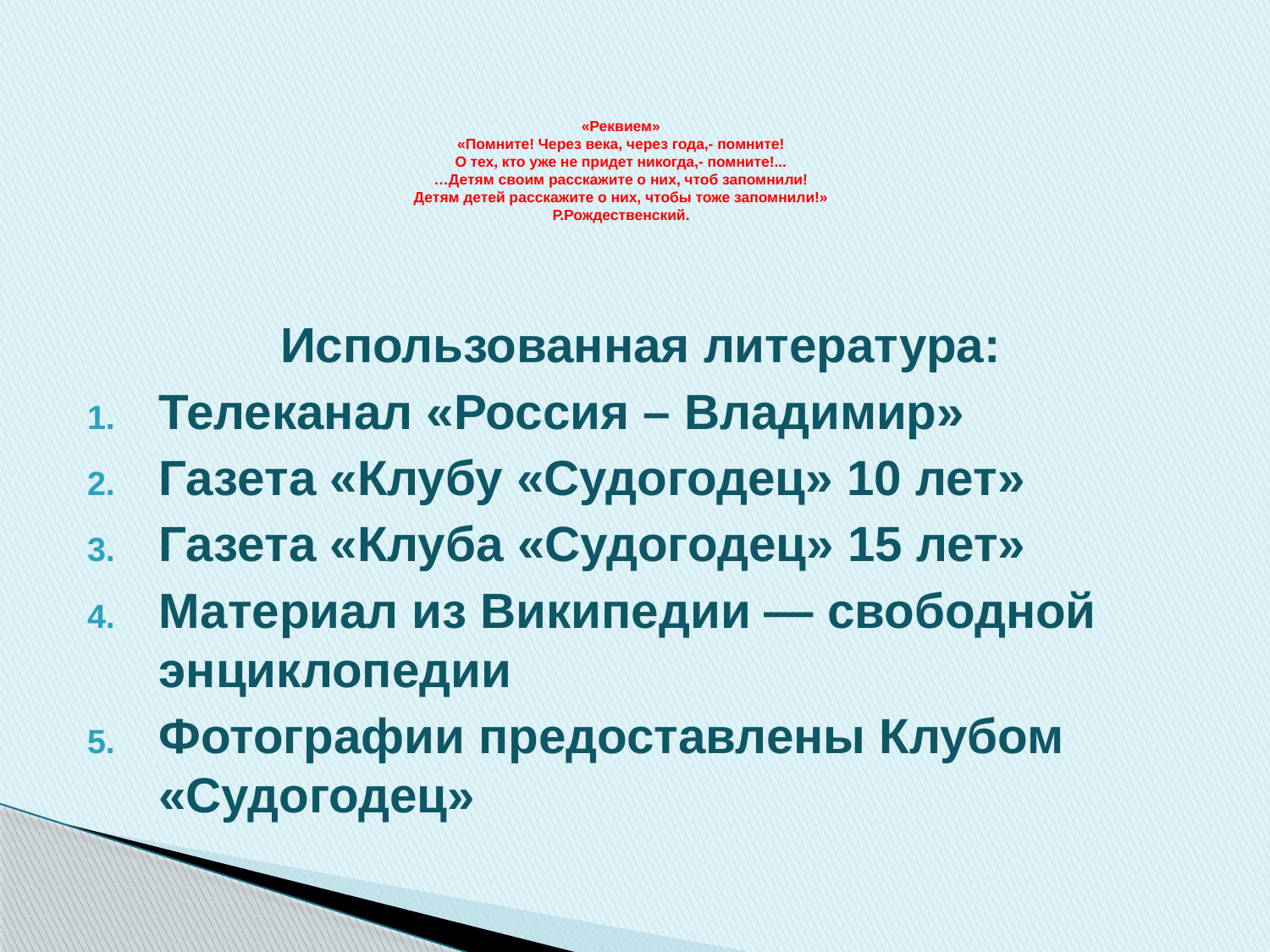

# «Реквием» «Помните! Через века, через года,- помните! О тех, кто уже не придет никогда,- помните!... …Детям своим расскажите о них, чтоб запомнили! Детям детей расскажите о них, чтобы тоже запомнили!» Р.Рождественский.
Использованная литература:
Телеканал «Россия – Владимир»
Газета «Клубу «Судогодец» 10 лет»
Газета «Клуба «Судогодец» 15 лет»
Материал из Википедии — свободной энциклопедии
Фотографии предоставлены Клубом «Судогодец»